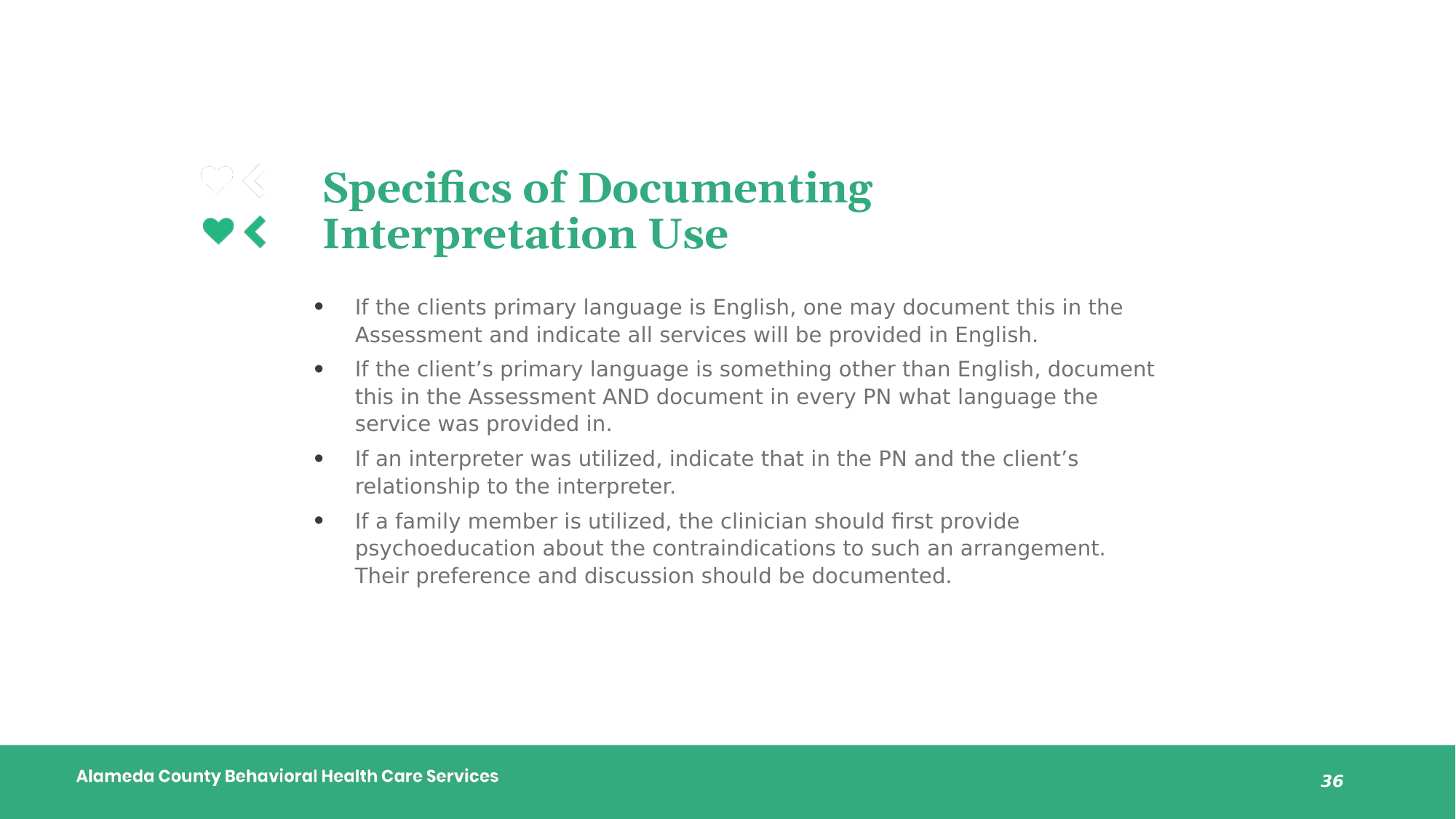

# Specifics of Documenting Interpretation Use
If the clients primary language is English, one may document this in the Assessment and indicate all services will be provided in English.
If the client’s primary language is something other than English, document this in the Assessment AND document in every PN what language the service was provided in.
If an interpreter was utilized, indicate that in the PN and the client’s relationship to the interpreter.
If a family member is utilized, the clinician should first provide psychoeducation about the contraindications to such an arrangement. Their preference and discussion should be documented.
36